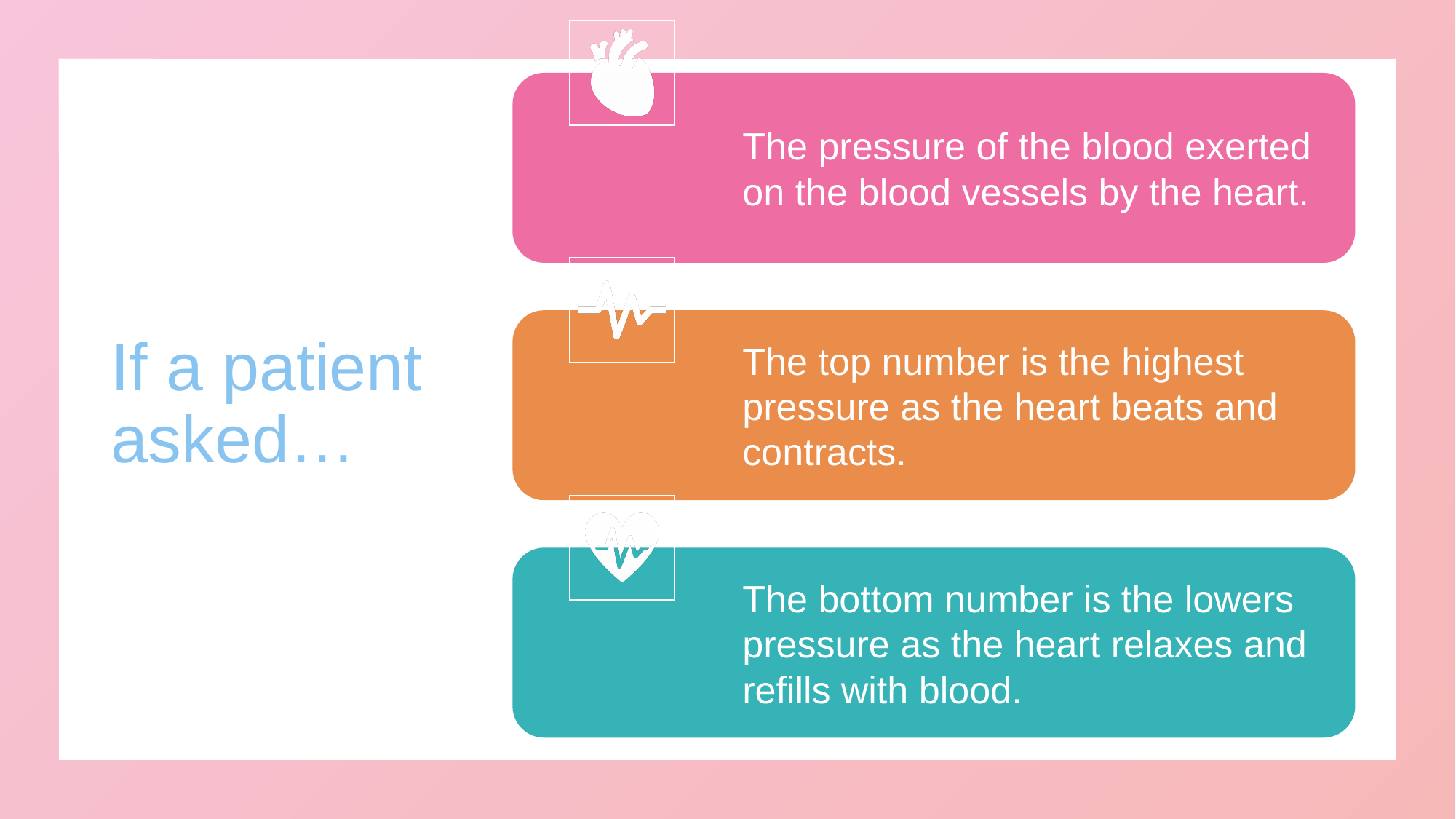

# If a patient asked…
The pressure of the blood exerted on the blood vessels by the heart.
The top number is the highest pressure as the heart beats and contracts.
The bottom number is the lowers pressure as the heart relaxes and refills with blood.